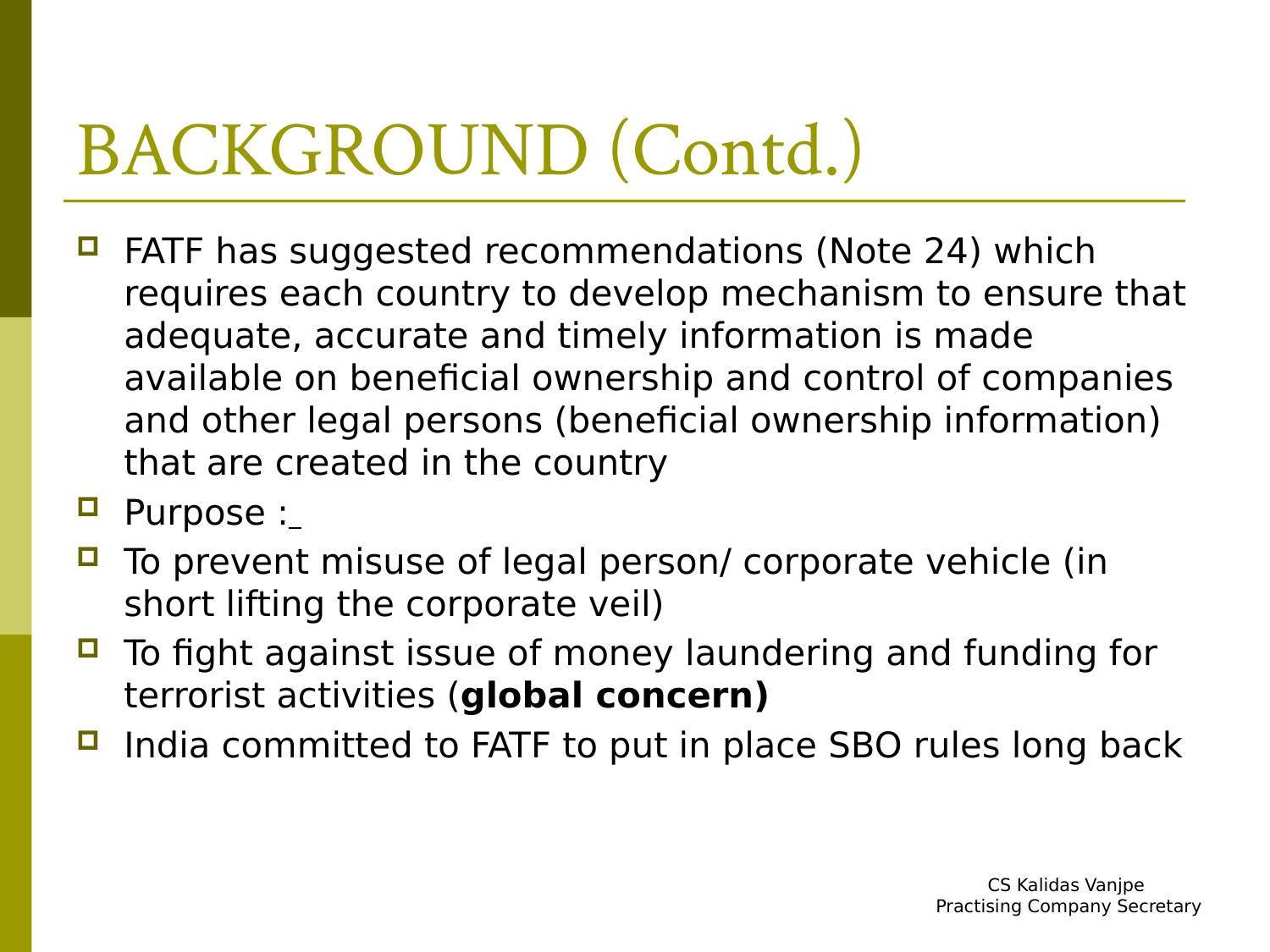

# BACKGROUND (Contd.)
FATF has suggested recommendations (Note 24) which requires each country to develop mechanism to ensure that adequate, accurate and timely information is made available on beneficial ownership and control of companies and other legal persons (beneficial ownership information) that are created in the country
Purpose :
To prevent misuse of legal person/ corporate vehicle (in short lifting the corporate veil)
To fight against issue of money laundering and funding for terrorist activities (global concern)
India committed to FATF to put in place SBO rules long back

CS Kalidas Vanjpe
Practising Company Secretary